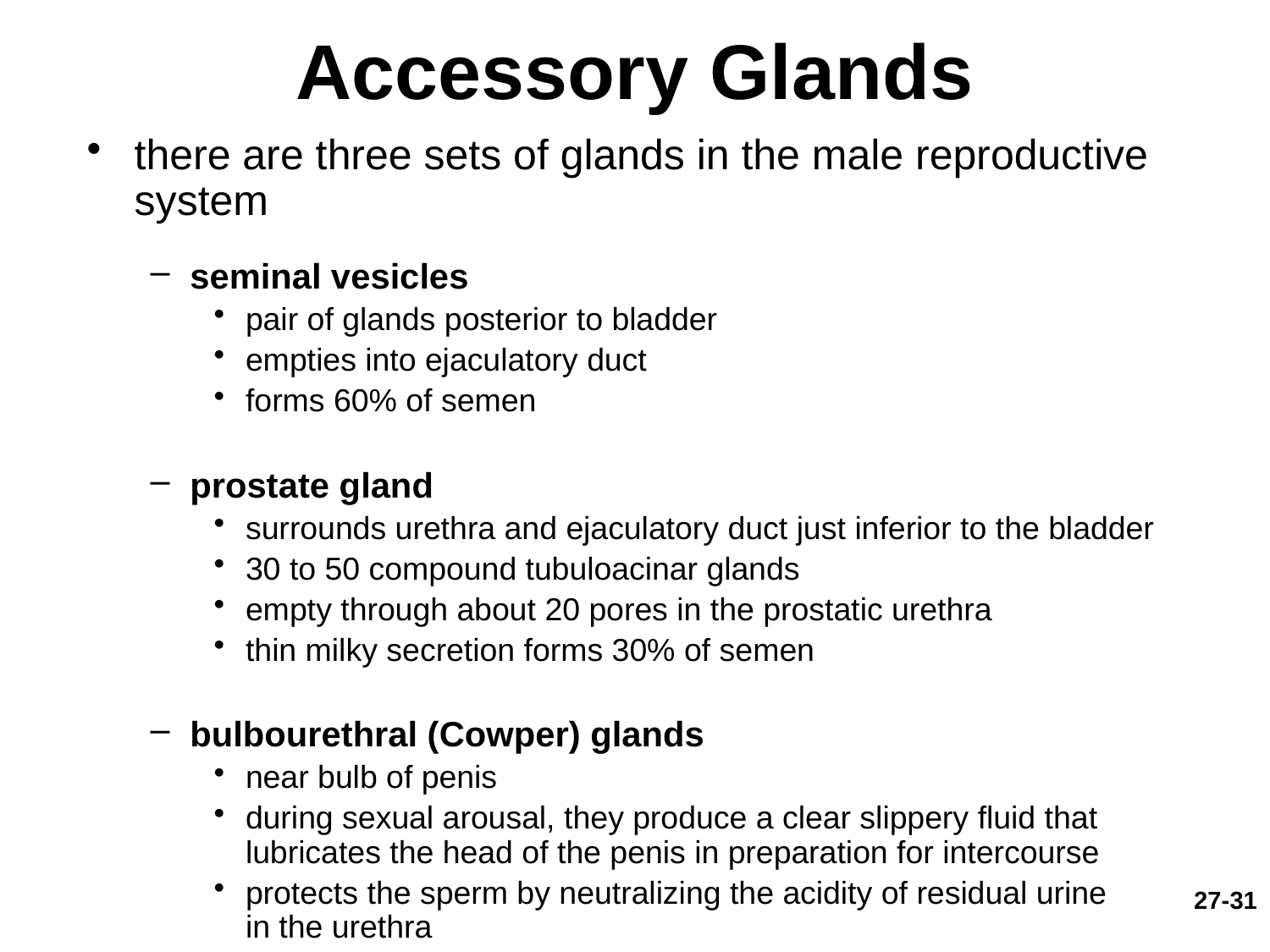

# Accessory Glands
there are three sets of glands in the male reproductive system

seminal vesicles
pair of glands posterior to bladder
empties into ejaculatory duct
forms 60% of semen

prostate gland
surrounds urethra and ejaculatory duct just inferior to the bladder
30 to 50 compound tubuloacinar glands
empty through about 20 pores in the prostatic urethra
thin milky secretion forms 30% of semen

bulbourethral (Cowper) glands
near bulb of penis
during sexual arousal, they produce a clear slippery fluid that lubricates the head of the penis in preparation for intercourse
protects the sperm by neutralizing the acidity of residual urine
in the urethra
27-31